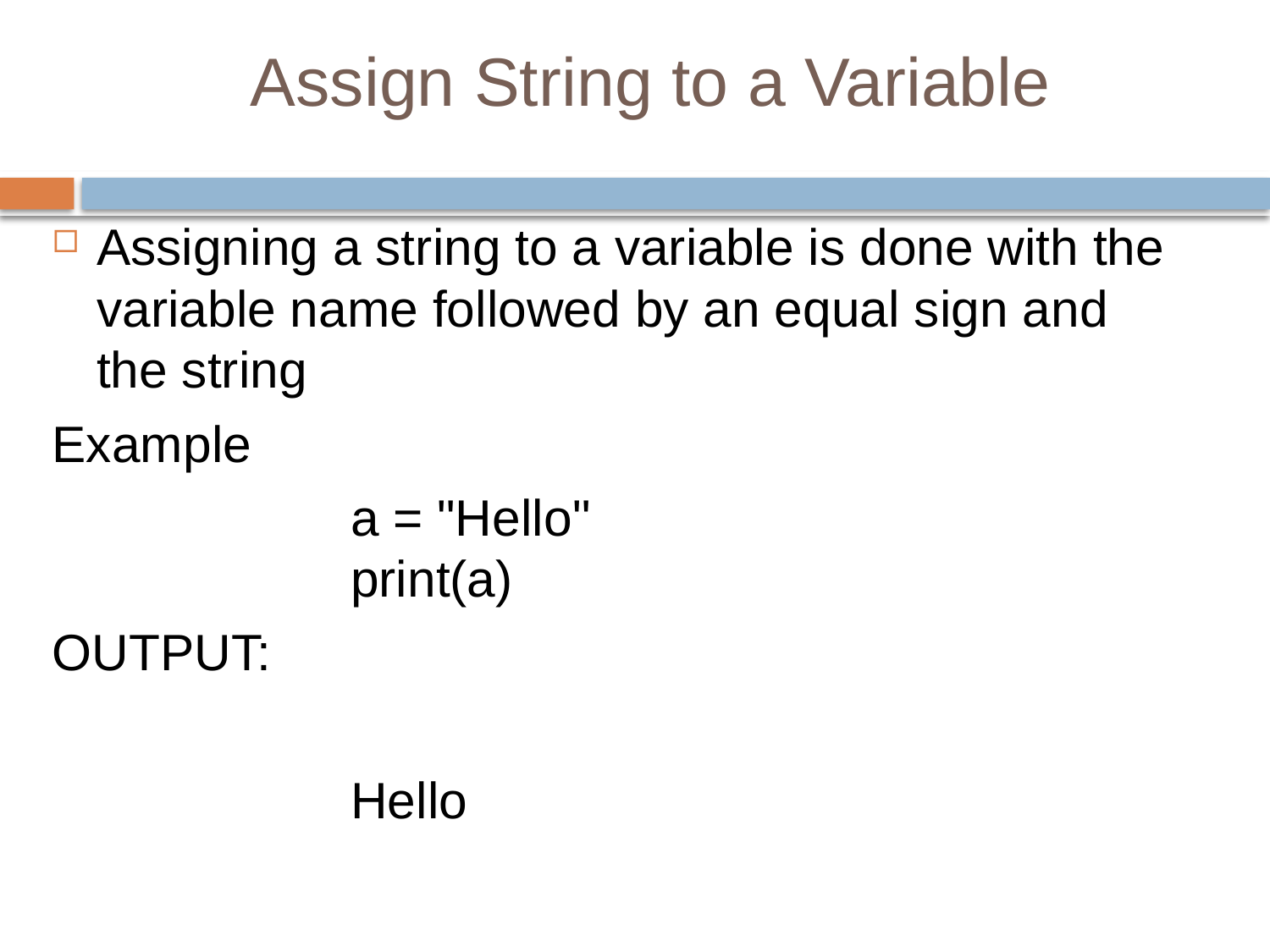

# Assign String to a Variable
Assigning a string to a variable is done with the variable name followed by an equal sign and the string
Example
			a = "Hello"
		print(a)
OUTPUT:

			Hello